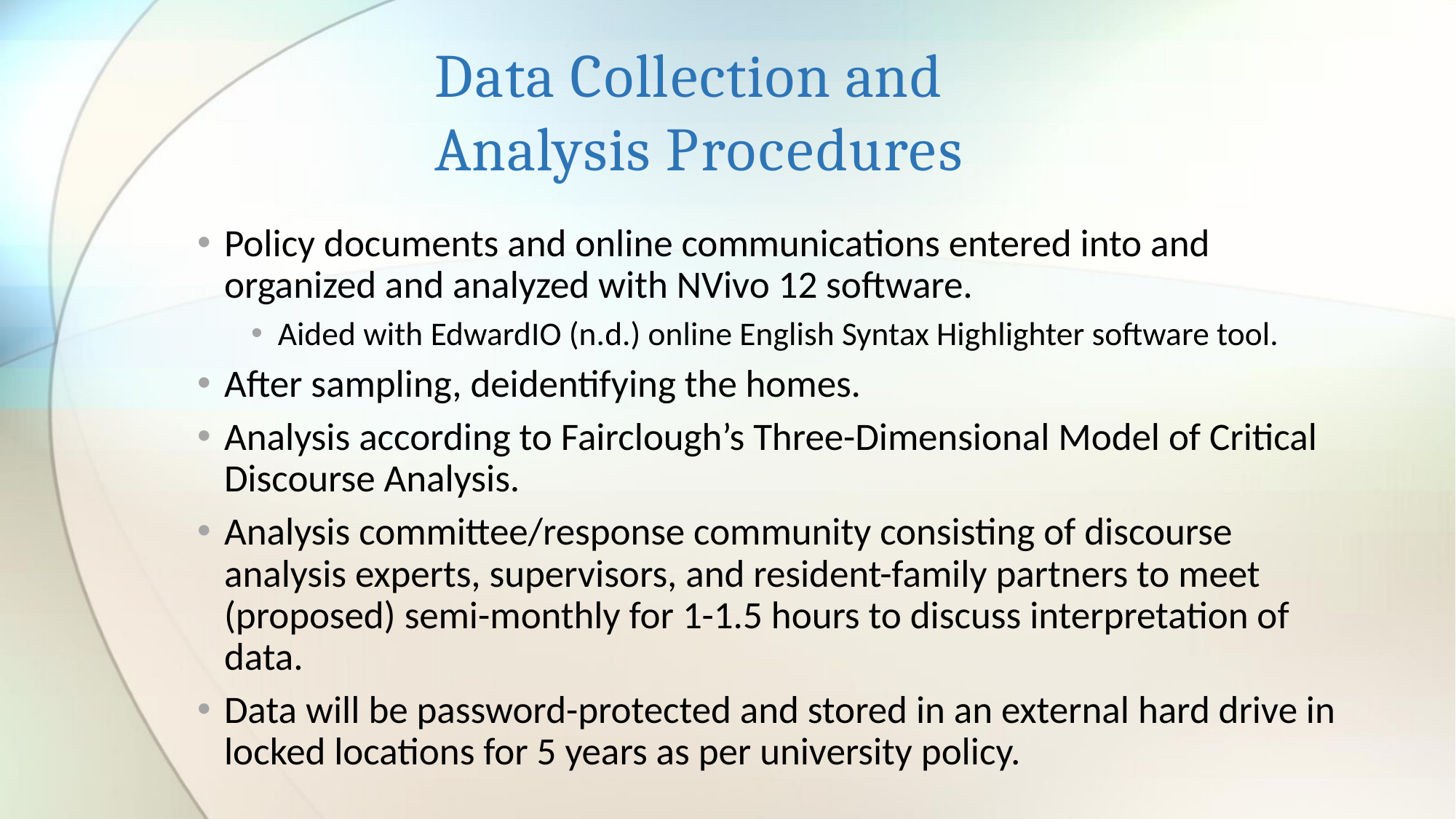

# Data Collection and Analysis Procedures
Policy documents and online communications entered into and organized and analyzed with NVivo 12 software.
Aided with EdwardIO (n.d.) online English Syntax Highlighter software tool.
After sampling, deidentifying the homes.
Analysis according to Fairclough’s Three-Dimensional Model of Critical Discourse Analysis.
Analysis committee/response community consisting of discourse analysis experts, supervisors, and resident-family partners to meet (proposed) semi-monthly for 1-1.5 hours to discuss interpretation of data.
Data will be password-protected and stored in an external hard drive in locked locations for 5 years as per university policy.